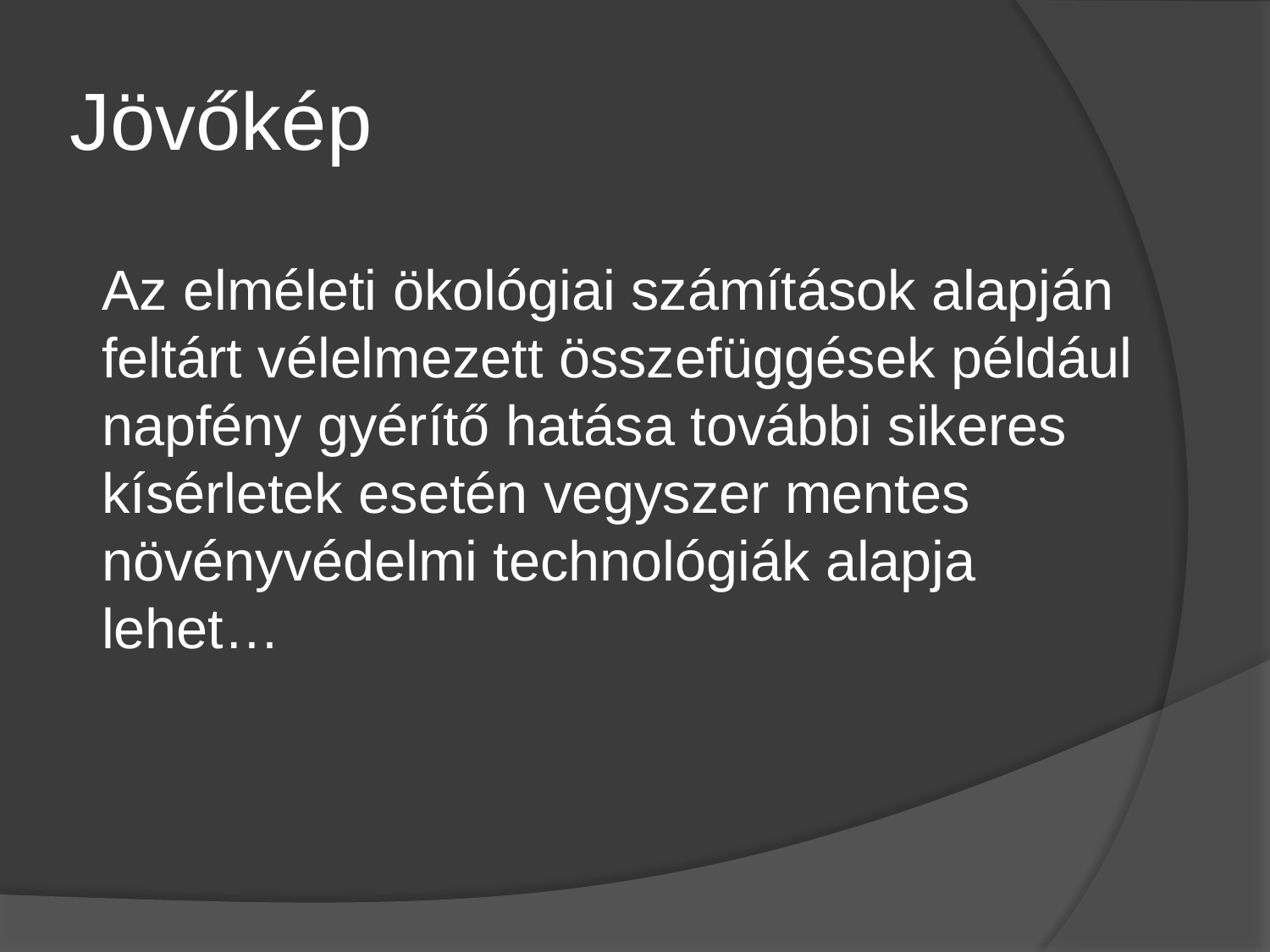

# Jövőkép
Az elméleti ökológiai számítások alapján feltárt vélelmezett összefüggések például napfény gyérítő hatása további sikeres kísérletek esetén vegyszer mentes növényvédelmi technológiák alapja lehet…